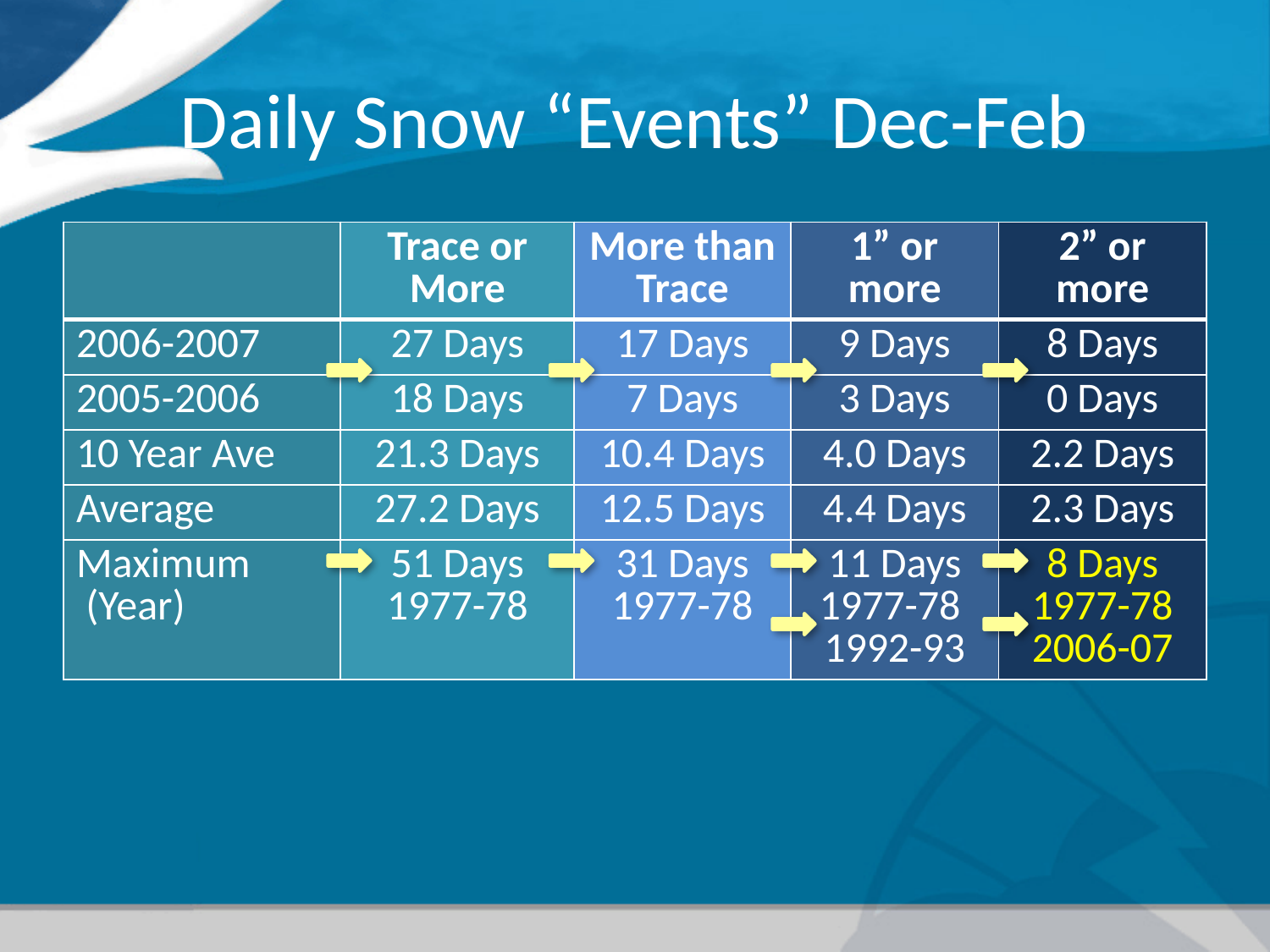

# Daily Snow “Events” Dec-Feb
|  | Trace or More |  |  |  |
| --- | --- | --- | --- | --- |
| 2006-2007 | 27 Days |  |  |  |
| 2005-2006 | 18 Days |  |  |  |
| 10 Year Ave | 21.3 Days |  |  |  |
| Average | 27.2 Days |  |  |  |
| Maximum (Year) | 51 Days 1977-78 |  |  |  |
|  | Trace or More | More than Trace |  |  |
| --- | --- | --- | --- | --- |
| 2006-2007 | 27 Days | 17 Days |  |  |
| 2005-2006 | 18 Days | 7 Days |  |  |
| 10 Year Ave | 21.3 Days | 10.4 Days |  |  |
| Average | 27.2 Days | 12.5 Days |  |  |
| Maximum (Year) | 51 Days 1977-78 | 31 Days 1977-78 |  |  |
|  | Trace or More | More than Trace | 1” or more |  |
| --- | --- | --- | --- | --- |
| 2006-2007 | 27 Days | 17 Days | 9 Days |  |
| 2005-2006 | 18 Days | 7 Days | 3 Days |  |
| 10 Year Ave | 21.3 Days | 10.4 Days | 4.0 Days |  |
| Average | 27.2 Days | 12.5 Days | 4.4 Days |  |
| Maximum (Year) | 51 Days 1977-78 | 31 Days 1977-78 | 11 Days 1977-78 1992-93 |  |
|  | Trace or More | More than Trace | 1” or more | 2” or more |
| --- | --- | --- | --- | --- |
| 2006-2007 | 27 Days | 17 Days | 9 Days | 8 Days |
| 2005-2006 | 18 Days | 7 Days | 3 Days | 0 Days |
| 10 Year Ave | 21.3 Days | 10.4 Days | 4.0 Days | 2.2 Days |
| Average | 27.2 Days | 12.5 Days | 4.4 Days | 2.3 Days |
| Maximum (Year) | 51 Days 1977-78 | 31 Days 1977-78 | 11 Days 1977-78 1992-93 | 8 Days 1977-78 2006-07 |